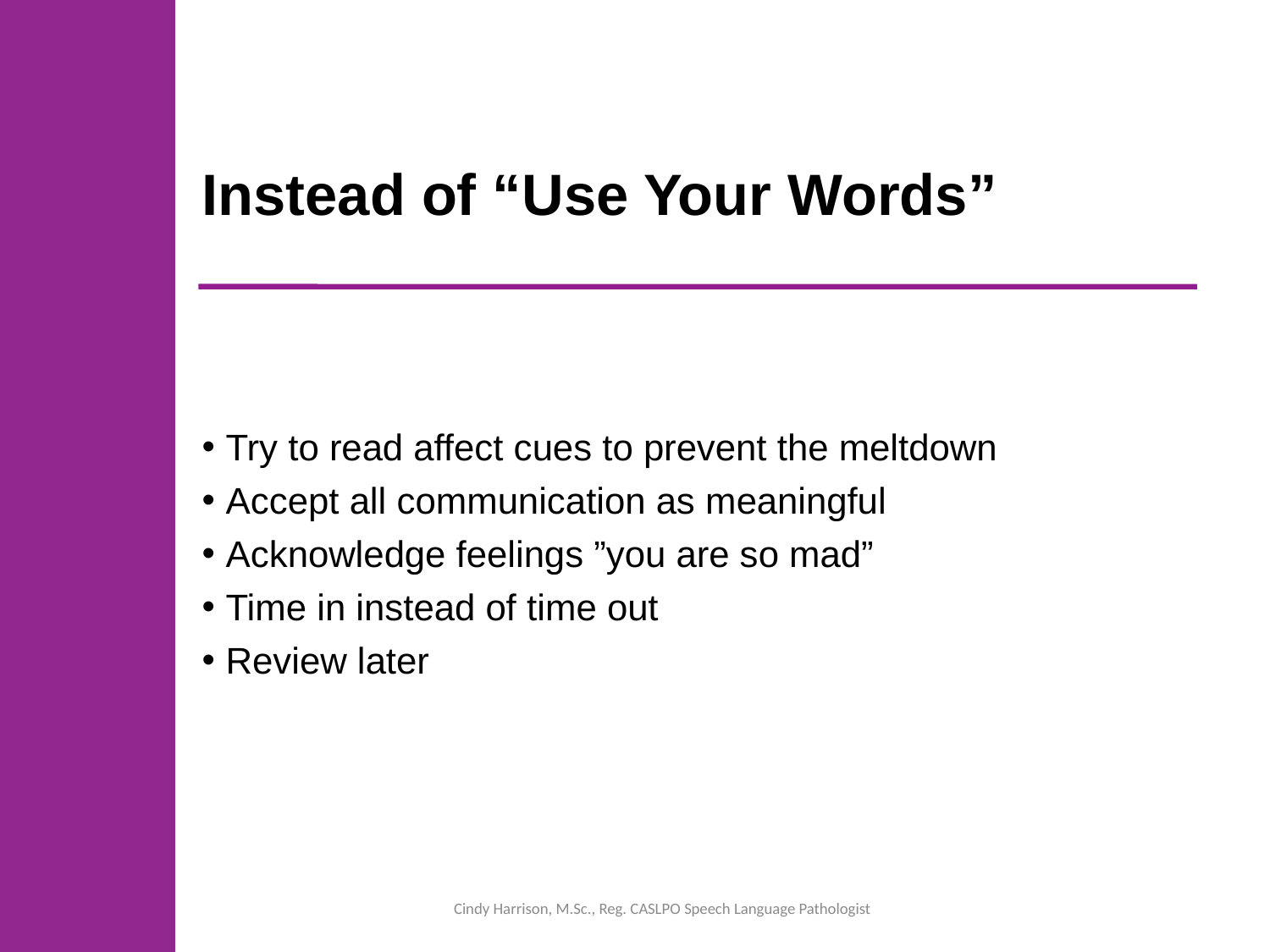

# Instead of “Use Your Words”
Try to read affect cues to prevent the meltdown
Accept all communication as meaningful
Acknowledge feelings ”you are so mad”
Time in instead of time out
Review later

Cindy Harrison, M.Sc., Reg. CASLPO Speech Language Pathologist